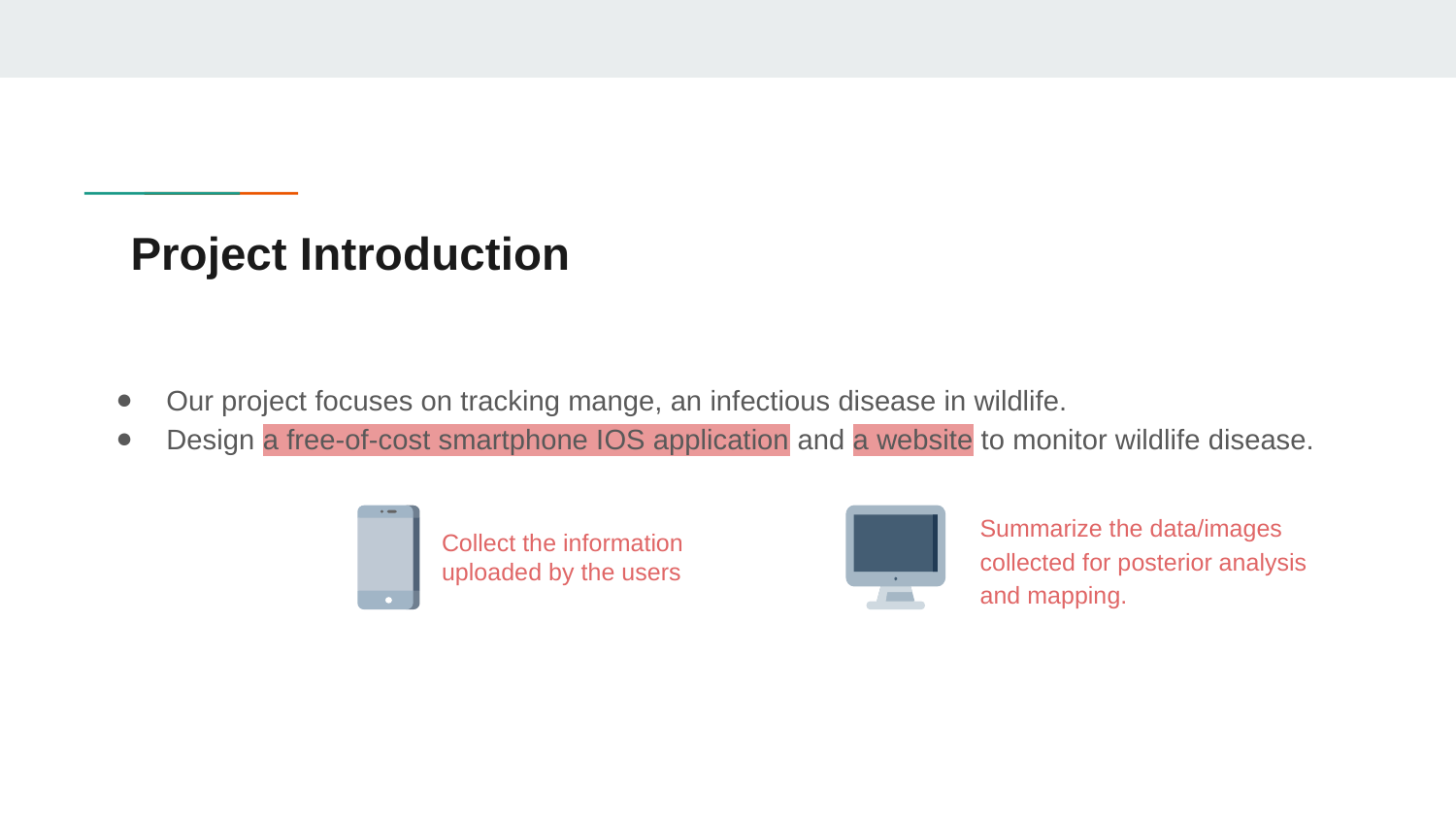

# Project Introduction
Our project focuses on tracking mange, an infectious disease in wildlife.
Design a free-of-cost smartphone IOS application and a website to monitor wildlife disease.

Summarize the data/images collected for posterior analysis and mapping.

Collect the information uploaded by the users